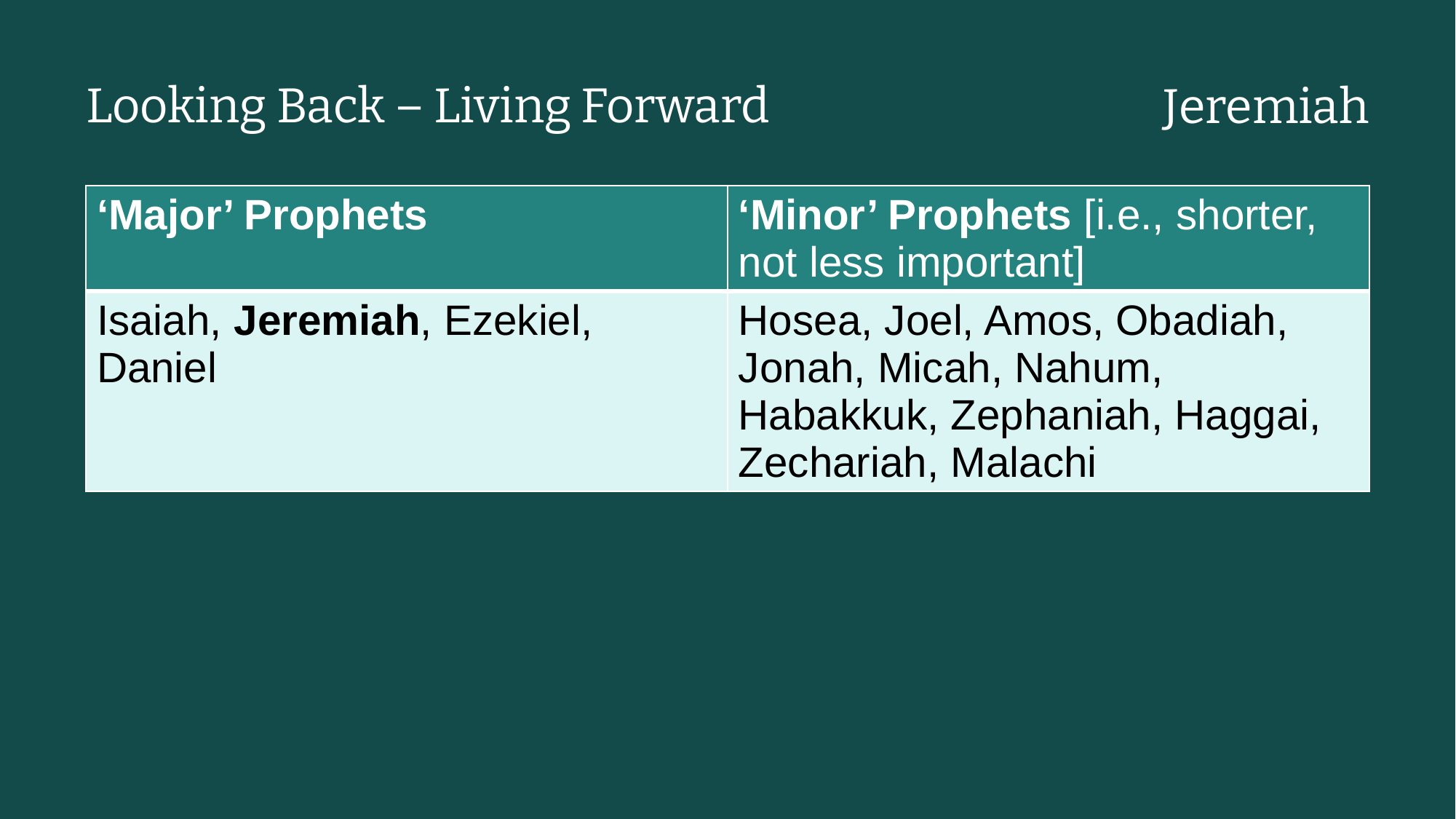

# Looking Back – Living Forward
Jeremiah
| ‘Major’ Prophets | ‘Minor’ Prophets [i.e., shorter, not less important] |
| --- | --- |
| Isaiah, Jeremiah, Ezekiel, Daniel | Hosea, Joel, Amos, Obadiah, Jonah, Micah, Nahum, Habakkuk, Zephaniah, Haggai, Zechariah, Malachi |